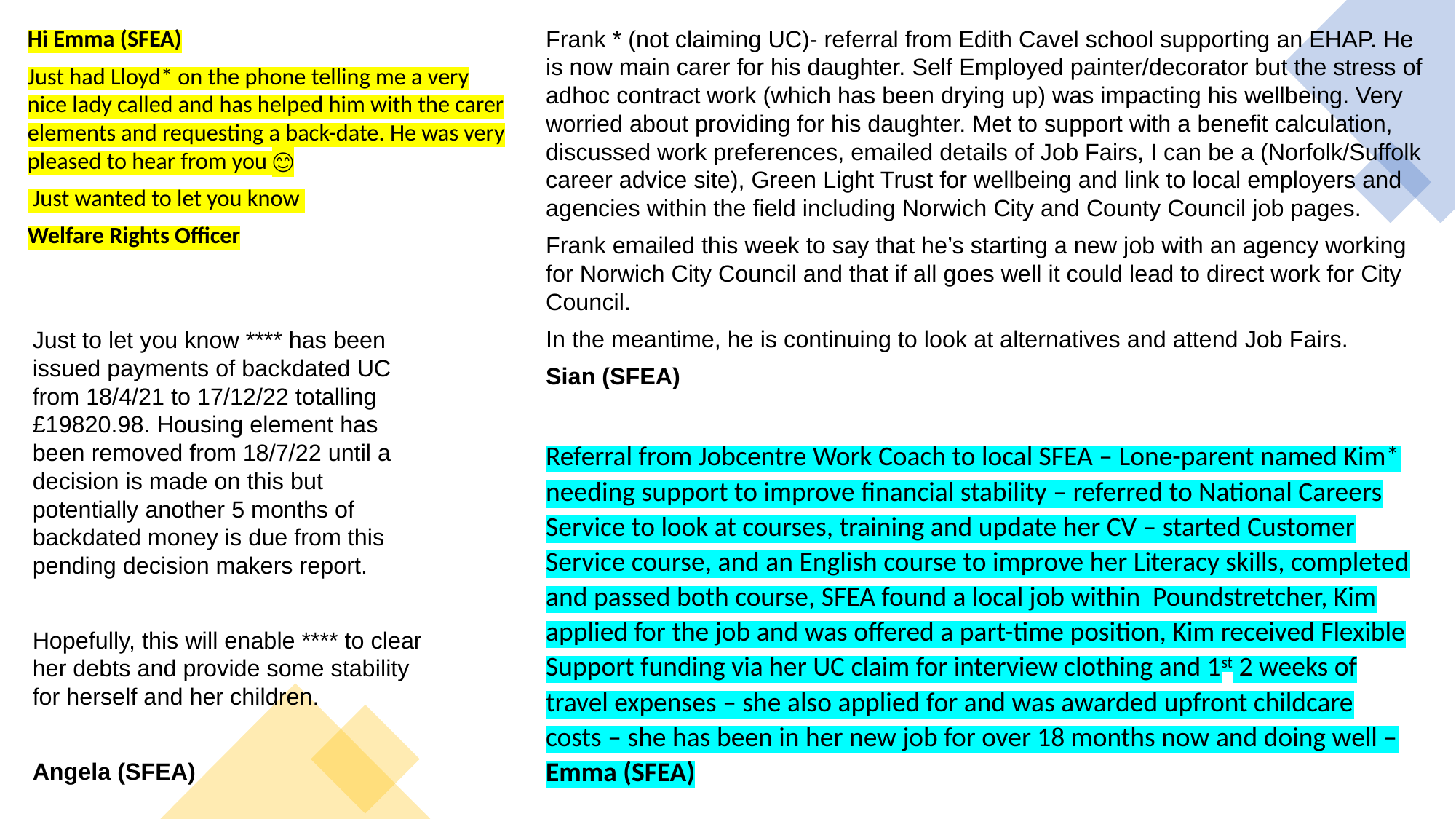

# Case studies

Hi Emma (SFEA)
Just had Lloyd* on the phone telling me a very nice lady called and has helped him with the carer elements and requesting a back-date. He was very pleased to hear from you 😊
 Just wanted to let you know
Welfare Rights Officer

Frank * (not claiming UC)- referral from Edith Cavel school supporting an EHAP. He is now main carer for his daughter. Self Employed painter/decorator but the stress of adhoc contract work (which has been drying up) was impacting his wellbeing. Very worried about providing for his daughter. Met to support with a benefit calculation, discussed work preferences, emailed details of Job Fairs, I can be a (Norfolk/Suffolk career advice site), Green Light Trust for wellbeing and link to local employers and agencies within the field including Norwich City and County Council job pages.
Frank emailed this week to say that he’s starting a new job with an agency working for Norwich City Council and that if all goes well it could lead to direct work for City Council.
In the meantime, he is continuing to look at alternatives and attend Job Fairs.
Sian (SFEA)
Just to let you know **** has been issued payments of backdated UC from 18/4/21 to 17/12/22 totalling £19820.98. Housing element has been removed from 18/7/22 until a decision is made on this but potentially another 5 months of backdated money is due from this pending decision makers report.

Hopefully, this will enable **** to clear her debts and provide some stability for herself and her children.

Angela (SFEA)
Referral from Jobcentre Work Coach to local SFEA – Lone-parent named Kim* needing support to improve financial stability – referred to National Careers Service to look at courses, training and update her CV – started Customer Service course, and an English course to improve her Literacy skills, completed and passed both course, SFEA found a local job within  Poundstretcher, Kim applied for the job and was offered a part-time position, Kim received Flexible Support funding via her UC claim for interview clothing and 1st 2 weeks of travel expenses – she also applied for and was awarded upfront childcare costs – she has been in her new job for over 18 months now and doing well – Emma (SFEA)